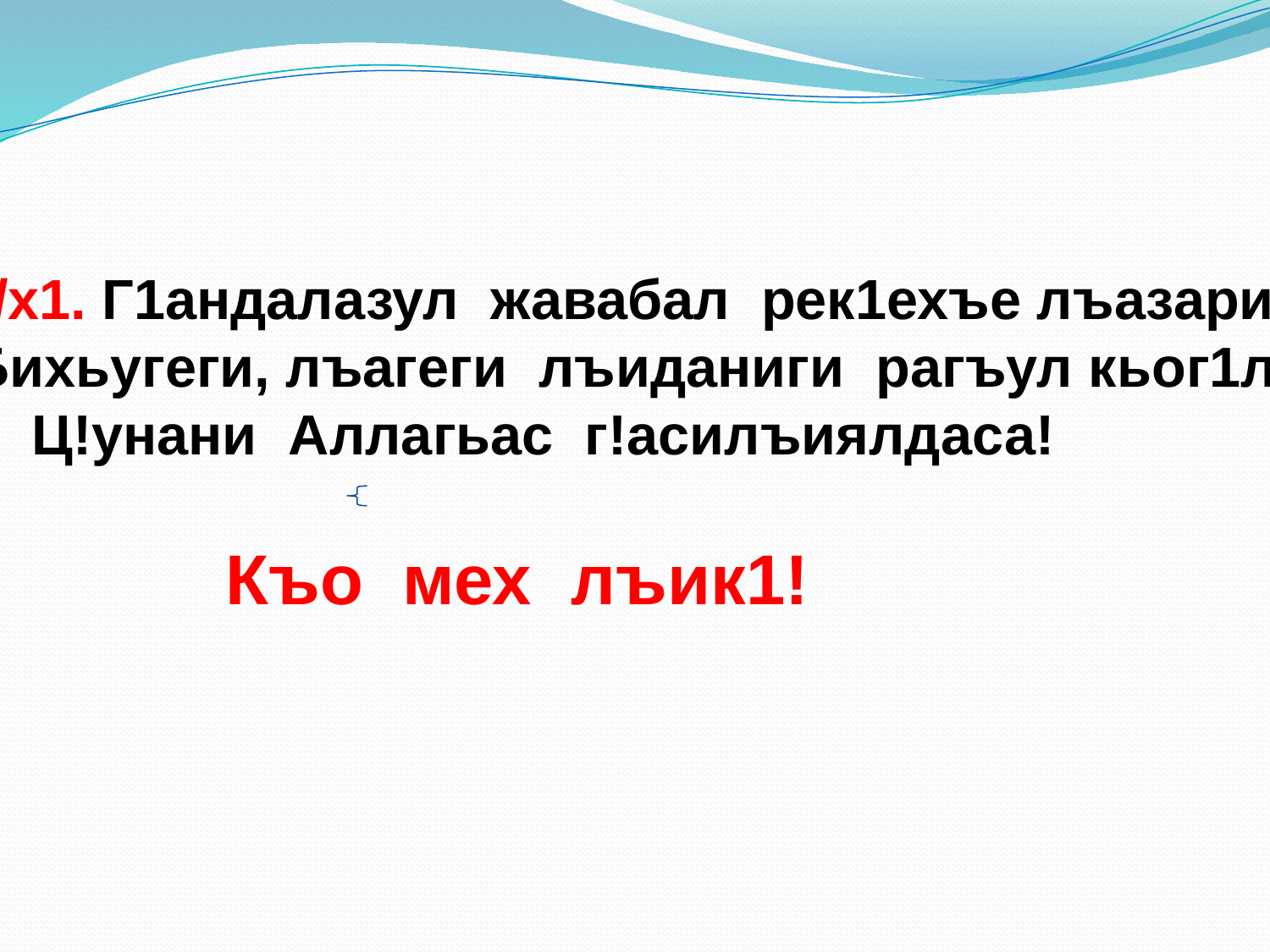

Р/х1. Г1андалазул  жавабал  рек1ехъе лъазаризе.
          Бихьугеги, лъагеги  лъиданиги  рагъул кьог1лъи!
              Ц!унани  Аллагьас  г!асилъиялдаса!

                     Къо  мех  лъик1!